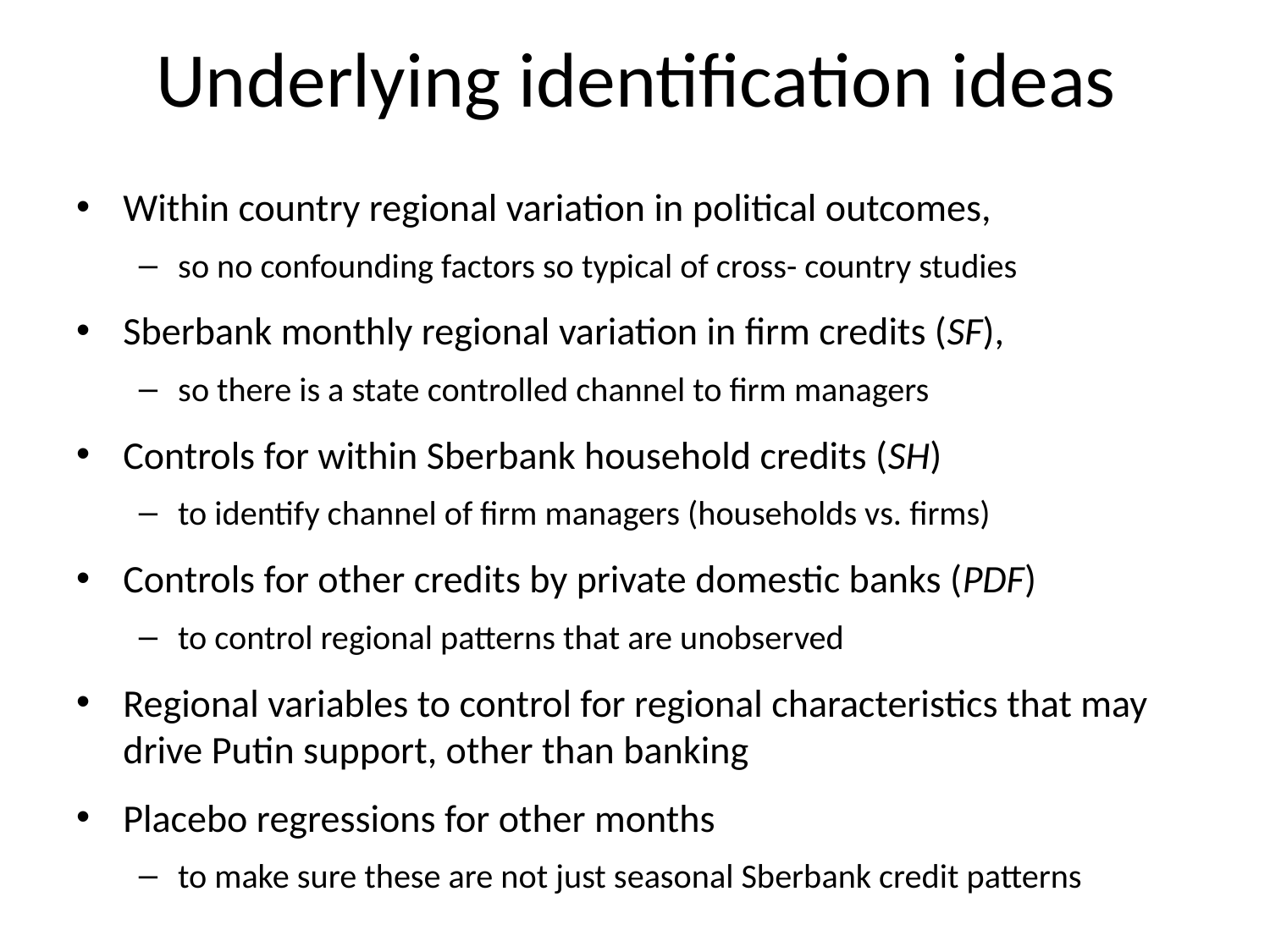

# Underlying identification ideas
Within country regional variation in political outcomes,
so no confounding factors so typical of cross- country studies
Sberbank monthly regional variation in firm credits (SF),
so there is a state controlled channel to firm managers
Controls for within Sberbank household credits (SH)
to identify channel of firm managers (households vs. firms)
Controls for other credits by private domestic banks (PDF)
to control regional patterns that are unobserved
Regional variables to control for regional characteristics that may drive Putin support, other than banking
Placebo regressions for other months
to make sure these are not just seasonal Sberbank credit patterns